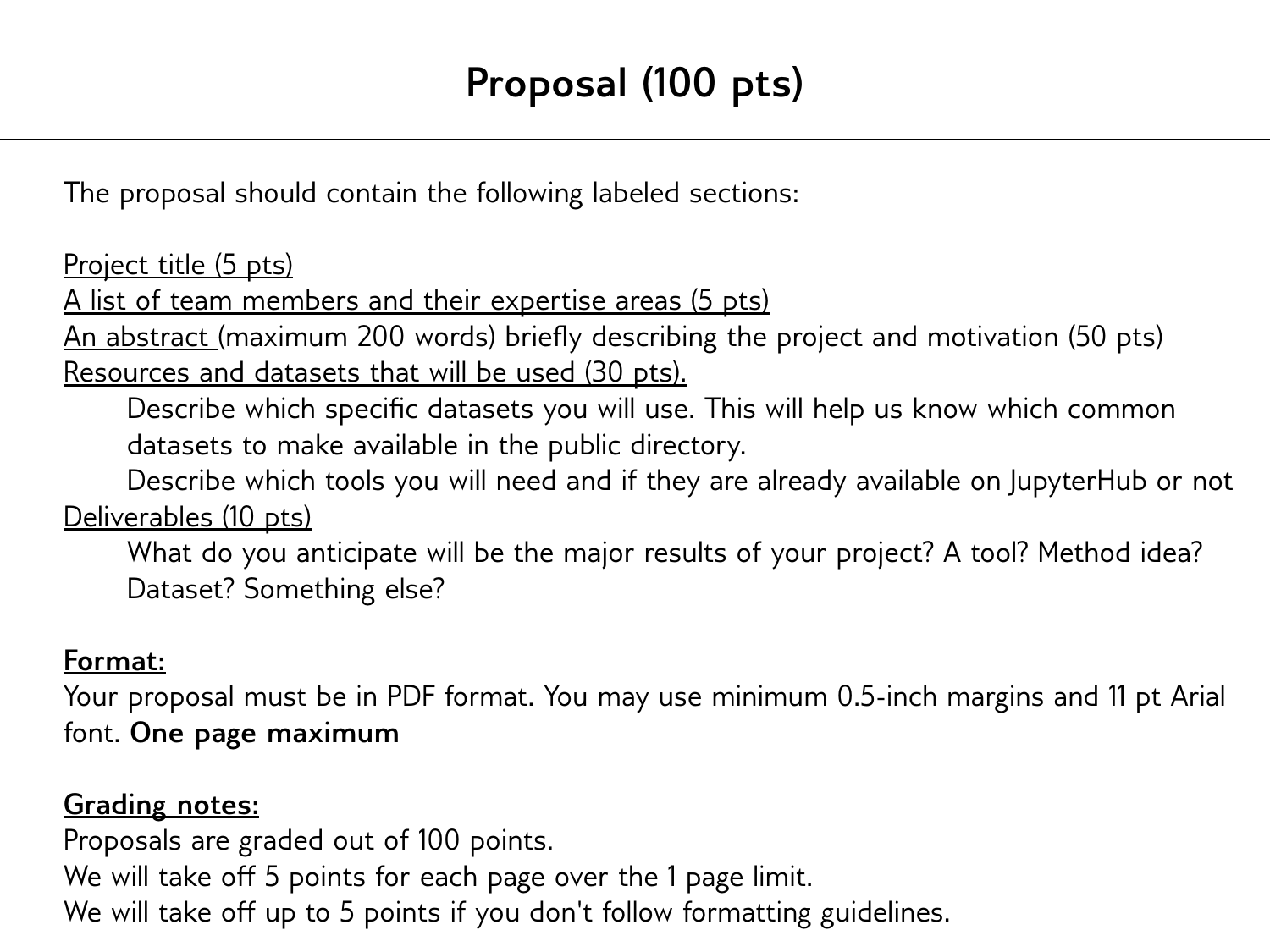

Proposal (100 pts)
The proposal should contain the following labeled sections:

Project title (5 pts)
A list of team members and their expertise areas (5 pts)
An abstract (maximum 200 words) briefly describing the project and motivation (50 pts)
Resources and datasets that will be used (30 pts).
Describe which specific datasets you will use. This will help us know which common datasets to make available in the public directory.
Describe which tools you will need and if they are already available on JupyterHub or not
Deliverables (10 pts)
What do you anticipate will be the major results of your project? A tool? Method idea? Dataset? Something else?

Format:
Your proposal must be in PDF format. You may use minimum 0.5-inch margins and 11 pt Arial font. One page maximum

Grading notes:
Proposals are graded out of 100 points.
We will take off 5 points for each page over the 1 page limit.
We will take off up to 5 points if you don't follow formatting guidelines.